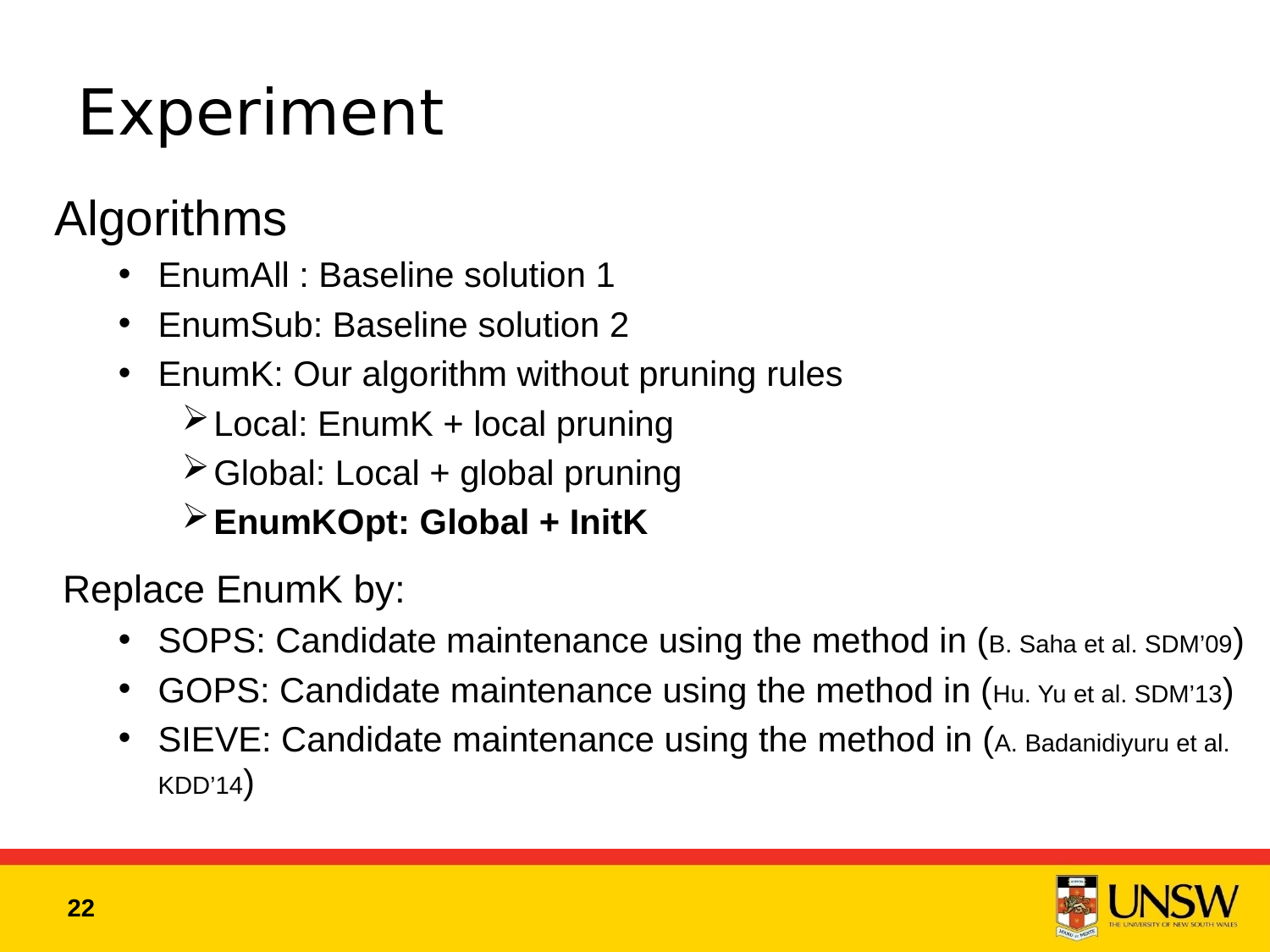

# Experiment
Algorithms
EnumAll : Baseline solution 1
EnumSub: Baseline solution 2
EnumK: Our algorithm without pruning rules
Local: EnumK + local pruning
Global: Local + global pruning
EnumKOpt: Global + InitK

Replace EnumK by:
SOPS: Candidate maintenance using the method in (B. Saha et al. SDM’09)
GOPS: Candidate maintenance using the method in (Hu. Yu et al. SDM’13)
SIEVE: Candidate maintenance using the method in (A. Badanidiyuru et al. KDD’14)